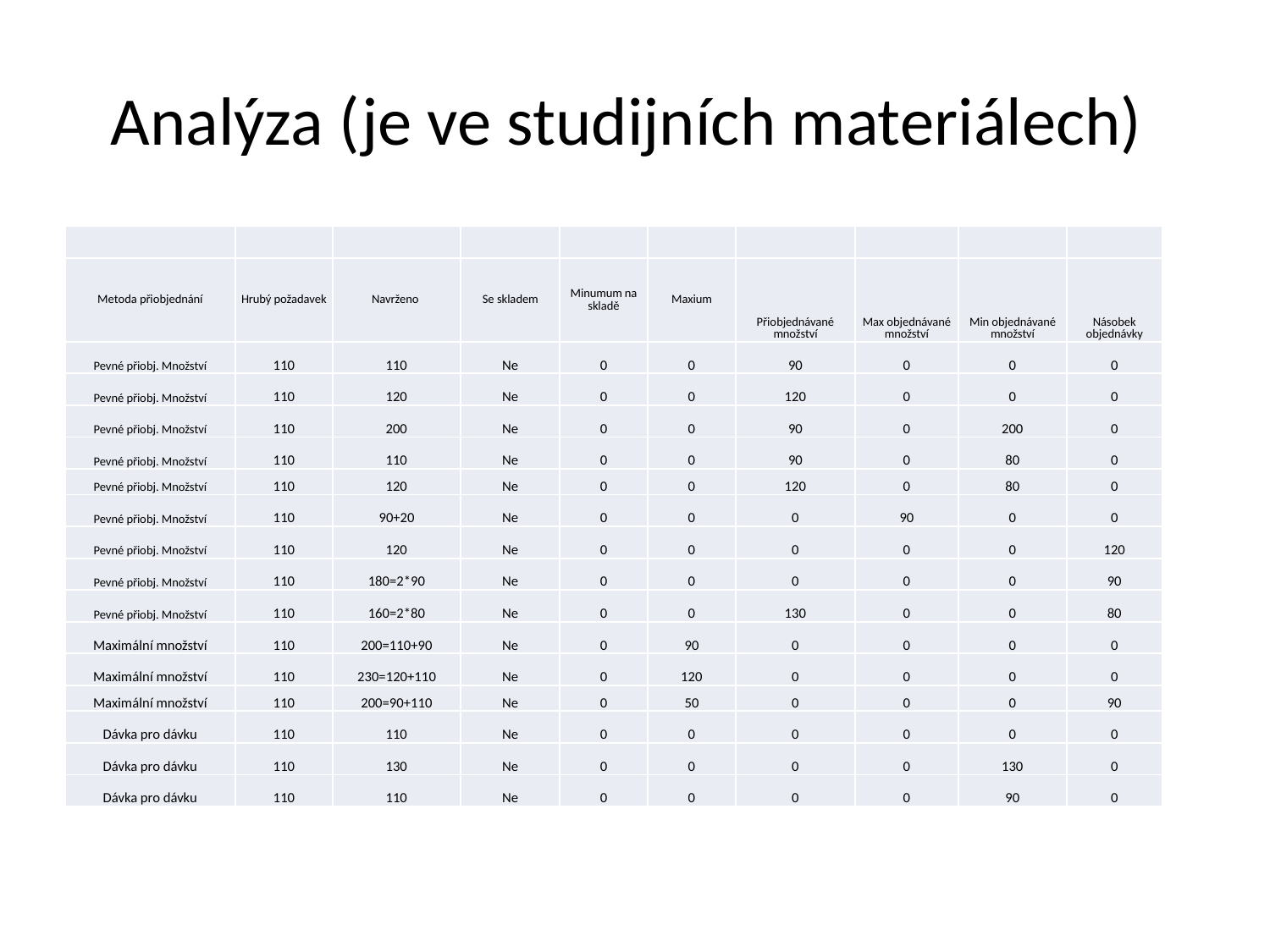

# Analýza (je ve studijních materiálech)
|  |  |  |  |  |  |  |  |  |  |
| --- | --- | --- | --- | --- | --- | --- | --- | --- | --- |
| Metoda přiobjednání | Hrubý požadavek | Navrženo | Se skladem | Minumum na skladě | Maxium | Přiobjednávané množství | Max objednávané množství | Min objednávané množství | Násobek objednávky |
| Pevné přiobj. Množství | 110 | 110 | Ne | 0 | 0 | 90 | 0 | 0 | 0 |
| Pevné přiobj. Množství | 110 | 120 | Ne | 0 | 0 | 120 | 0 | 0 | 0 |
| Pevné přiobj. Množství | 110 | 200 | Ne | 0 | 0 | 90 | 0 | 200 | 0 |
| Pevné přiobj. Množství | 110 | 110 | Ne | 0 | 0 | 90 | 0 | 80 | 0 |
| Pevné přiobj. Množství | 110 | 120 | Ne | 0 | 0 | 120 | 0 | 80 | 0 |
| Pevné přiobj. Množství | 110 | 90+20 | Ne | 0 | 0 | 0 | 90 | 0 | 0 |
| Pevné přiobj. Množství | 110 | 120 | Ne | 0 | 0 | 0 | 0 | 0 | 120 |
| Pevné přiobj. Množství | 110 | 180=2\*90 | Ne | 0 | 0 | 0 | 0 | 0 | 90 |
| Pevné přiobj. Množství | 110 | 160=2\*80 | Ne | 0 | 0 | 130 | 0 | 0 | 80 |
| Maximální množství | 110 | 200=110+90 | Ne | 0 | 90 | 0 | 0 | 0 | 0 |
| Maximální množství | 110 | 230=120+110 | Ne | 0 | 120 | 0 | 0 | 0 | 0 |
| Maximální množství | 110 | 200=90+110 | Ne | 0 | 50 | 0 | 0 | 0 | 90 |
| Dávka pro dávku | 110 | 110 | Ne | 0 | 0 | 0 | 0 | 0 | 0 |
| Dávka pro dávku | 110 | 130 | Ne | 0 | 0 | 0 | 0 | 130 | 0 |
| Dávka pro dávku | 110 | 110 | Ne | 0 | 0 | 0 | 0 | 90 | 0 |